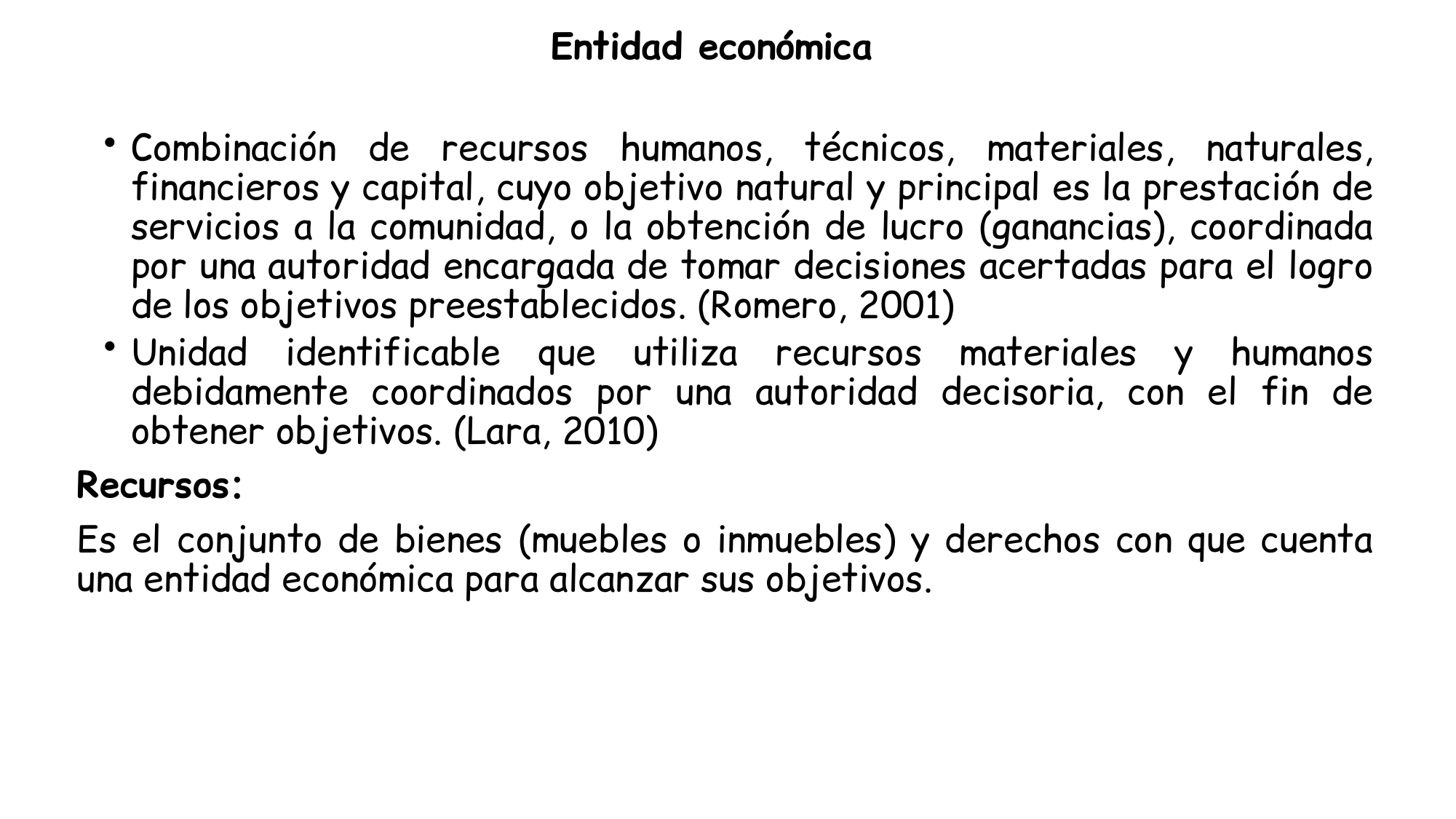

Entidad económica

Combinación de recursos humanos, técnicos, materiales, naturales, financieros y capital, cuyo objetivo natural y principal es la prestación de servicios a la comunidad, o la obtención de lucro (ganancias), coordinada por una autoridad encargada de tomar decisiones acertadas para el logro de los objetivos preestablecidos. (Romero, 2001)
Unidad identificable que utiliza recursos materiales y humanos debidamente coordinados por una autoridad decisoria, con el fin de obtener objetivos. (Lara, 2010)
	Recursos:
	Es el conjunto de bienes (muebles o inmuebles) y derechos con que cuenta una entidad económica para alcanzar sus objetivos.